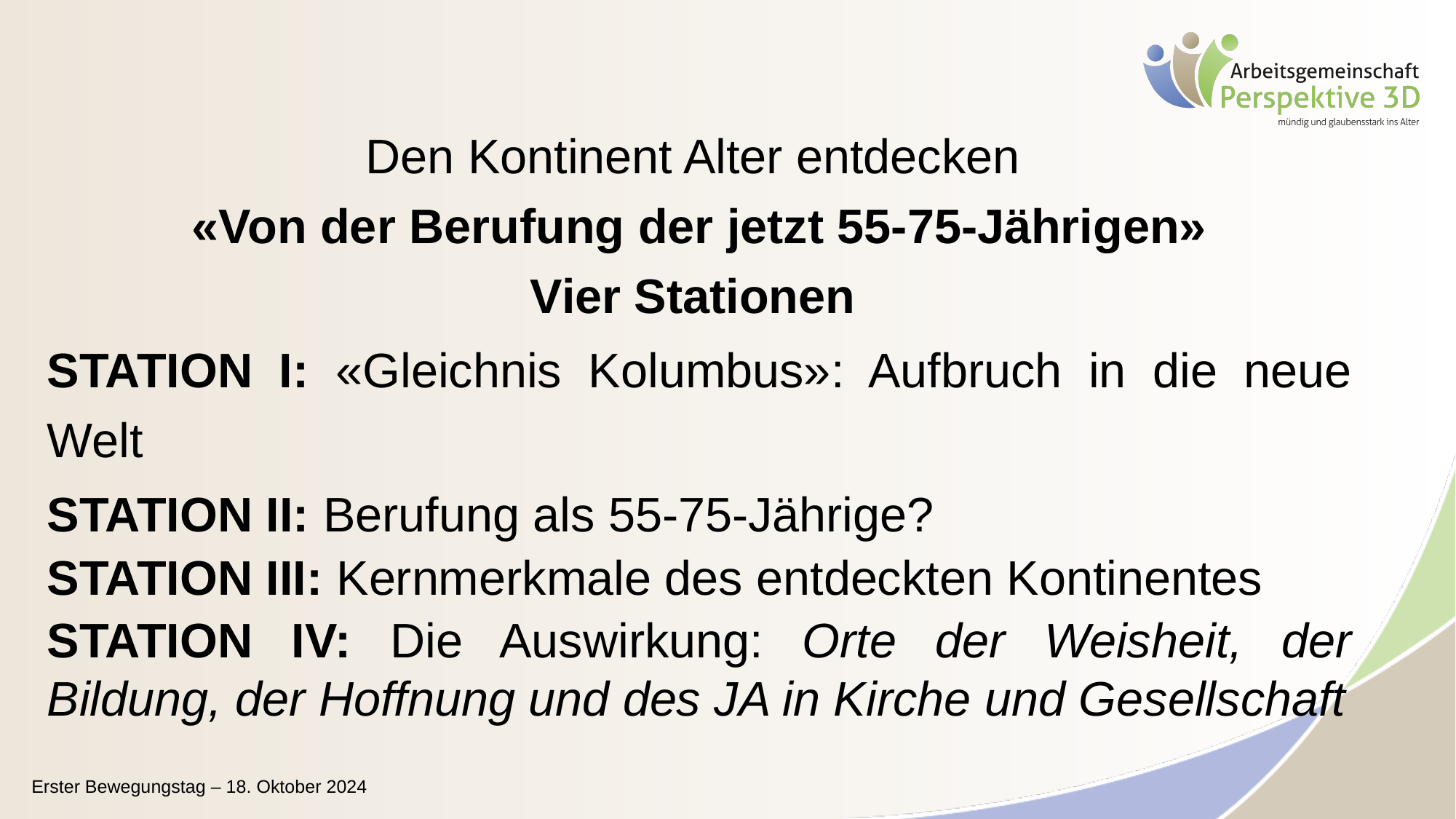

Den Kontinent Alter entdecken
«Von der Berufung der jetzt 55-75-Jährigen»
Vier Stationen
STATION I: «Gleichnis Kolumbus»: Aufbruch in die neue Welt
STATION II: Berufung als 55-75-Jährige?
STATION III: Kernmerkmale des entdeckten Kontinentes
STATION IV: Die Auswirkung: Orte der Weisheit, der Bildung, der Hoffnung und des JA in Kirche und Gesellschaft